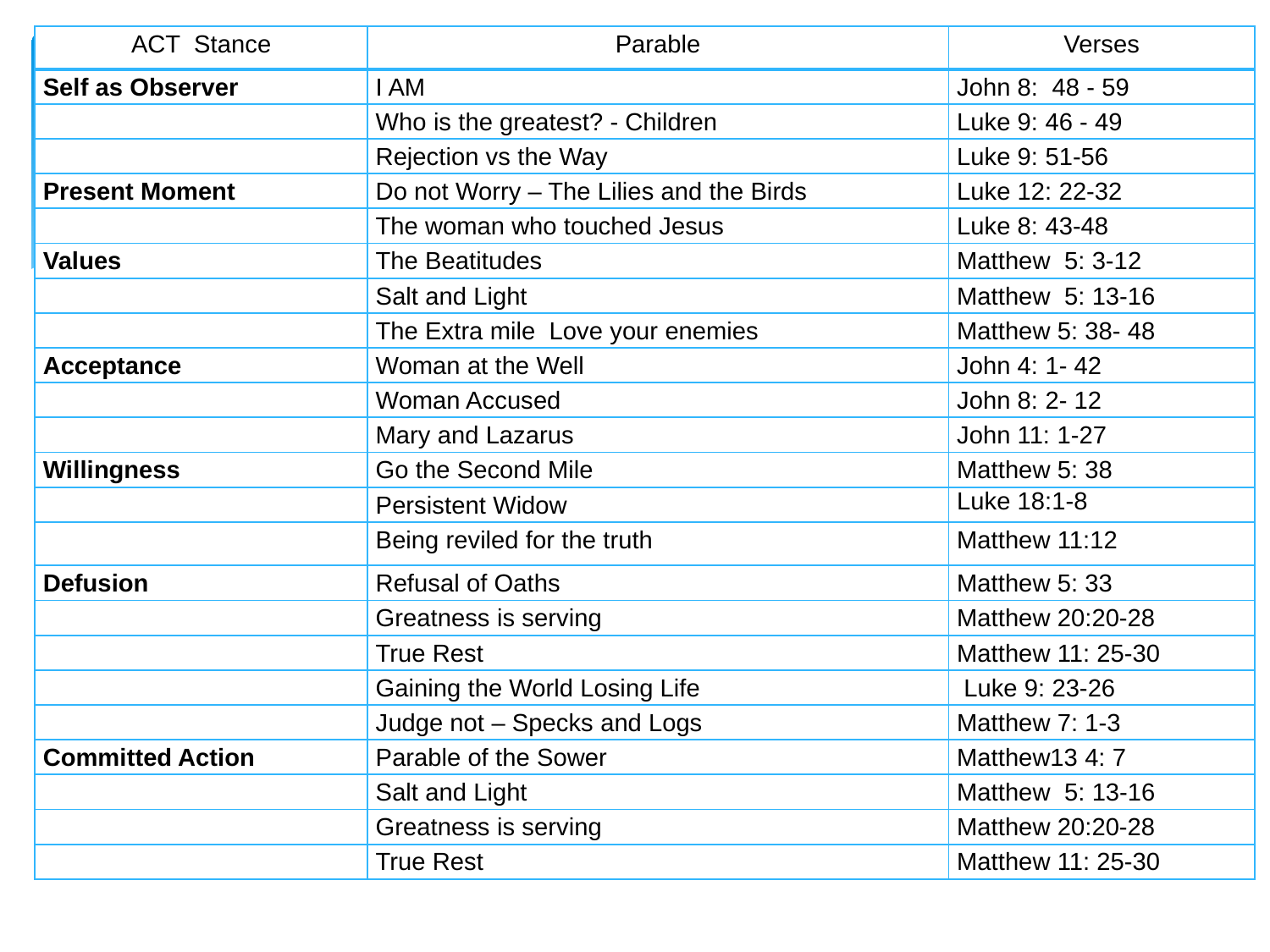

| ACT Stance | Parable | Verses |
| --- | --- | --- |
| Self as Observer | I AM | John 8: 48 - 59 |
|  | Who is the greatest? - Children | Luke 9: 46 - 49 |
|  | Rejection vs the Way | Luke 9: 51-56 |
| Present Moment | Do not Worry – The Lilies and the Birds | Luke 12: 22-32 |
|  | The woman who touched Jesus | Luke 8: 43-48 |
| Values | The Beatitudes | Matthew 5: 3-12 |
|  | Salt and Light | Matthew 5: 13-16 |
|  | The Extra mile Love your enemies | Matthew 5: 38- 48 |
| Acceptance | Woman at the Well | John 4: 1- 42 |
|  | Woman Accused | John 8: 2- 12 |
|  | Mary and Lazarus | John 11: 1-27 |
| Willingness | Go the Second Mile | Matthew 5: 38 |
|  | Persistent Widow | Luke 18:1-8 |
|  | Being reviled for the truth | Matthew 11:12 |
| Defusion | Refusal of Oaths | Matthew 5: 33 |
|  | Greatness is serving | Matthew 20:20-28 |
|  | True Rest | Matthew 11: 25-30 |
|  | Gaining the World Losing Life | Luke 9: 23-26 |
|  | Judge not – Specks and Logs | Matthew 7: 1-3 |
| Committed Action | Parable of the Sower | Matthew13 4: 7 |
|  | Salt and Light | Matthew 5: 13-16 |
|  | Greatness is serving | Matthew 20:20-28 |
|  | True Rest | Matthew 11: 25-30 |
# References